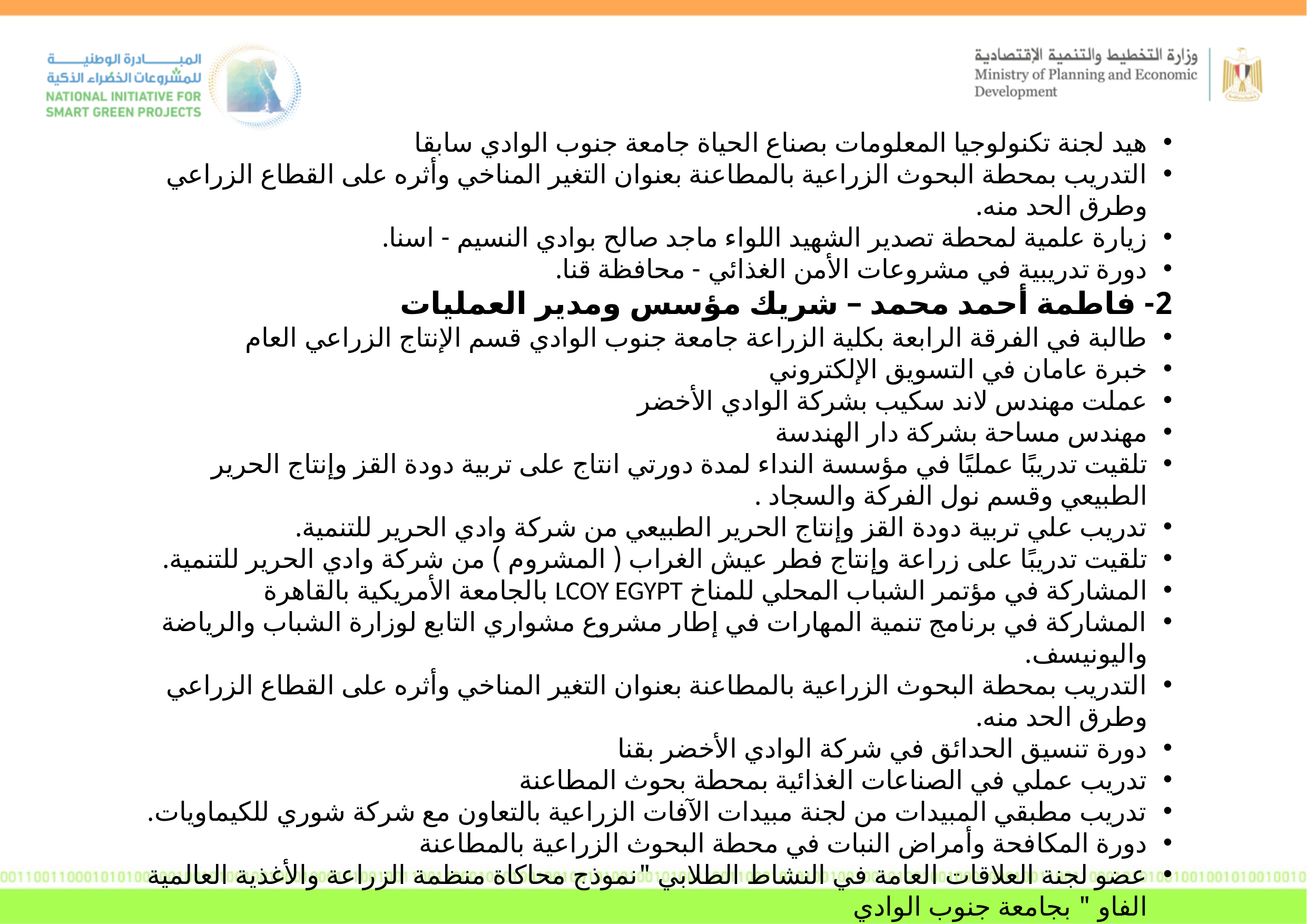

هيد لجنة تكنولوجيا المعلومات بصناع الحياة جامعة جنوب الوادي سابقا
التدريب بمحطة البحوث الزراعية بالمطاعنة بعنوان التغير المناخي وأثره على القطاع الزراعي وطرق الحد منه.
زيارة علمية لمحطة تصدير الشهيد اللواء ماجد صالح بوادي النسيم - اسنا.
دورة تدريبية في مشروعات الأمن الغذائي - محافظة قنا.
2- فاطمة أحمد محمد – شريك مؤسس ومدير العمليات
طالبة في الفرقة الرابعة بكلية الزراعة جامعة جنوب الوادي قسم الإنتاج الزراعي العام
خبرة عامان في التسويق الإلكتروني
عملت مهندس لاند سكيب بشركة الوادي الأخضر
مهندس مساحة بشركة دار الهندسة
تلقيت تدريبًا عمليًا في مؤسسة النداء لمدة دورتي انتاج على تربية دودة القز وإنتاج الحرير الطبيعي وقسم نول الفركة والسجاد .
تدريب علي تربية دودة القز وإنتاج الحرير الطبيعي من شركة وادي الحرير للتنمية.
تلقيت تدريبًا على زراعة وإنتاج فطر عيش الغراب ( المشروم ) من شركة وادي الحرير للتنمية.
المشاركة في مؤتمر الشباب المحلي للمناخ LCOY EGYPT بالجامعة الأمريكية بالقاهرة
المشاركة في برنامج تنمية المهارات في إطار مشروع مشواري التابع لوزارة الشباب والرياضة واليونيسف.
التدريب بمحطة البحوث الزراعية بالمطاعنة بعنوان التغير المناخي وأثره على القطاع الزراعي وطرق الحد منه.
دورة تنسيق الحدائق في شركة الوادي الأخضر بقنا
تدريب عملي في الصناعات الغذائية بمحطة بحوث المطاعنة
تدريب مطبقي المبيدات من لجنة مبيدات الآفات الزراعية بالتعاون مع شركة شوري للكيماويات.
دورة المكافحة وأمراض النبات في محطة البحوث الزراعية بالمطاعنة
عضو لجنة العلاقات العامة في النشاط الطلابي "نموذج محاكاة منظمة الزراعة والأغذية العالمية الفاو " بجامعة جنوب الوادي